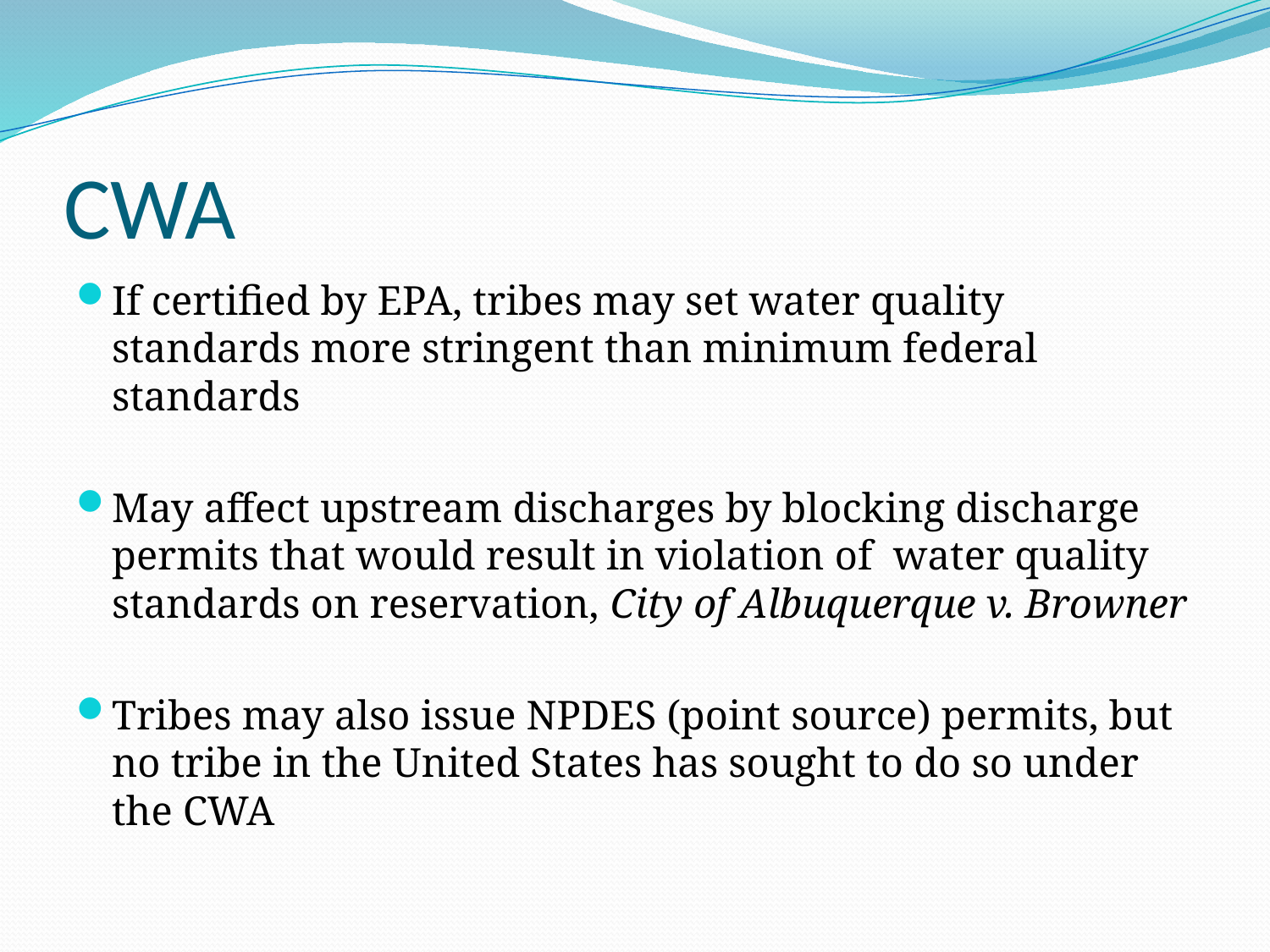

# CWA
If certified by EPA, tribes may set water quality standards more stringent than minimum federal standards

May affect upstream discharges by blocking discharge permits that would result in violation of  water quality standards on reservation, City of Albuquerque v. Browner

Tribes may also issue NPDES (point source) permits, but no tribe in the United States has sought to do so under the CWA